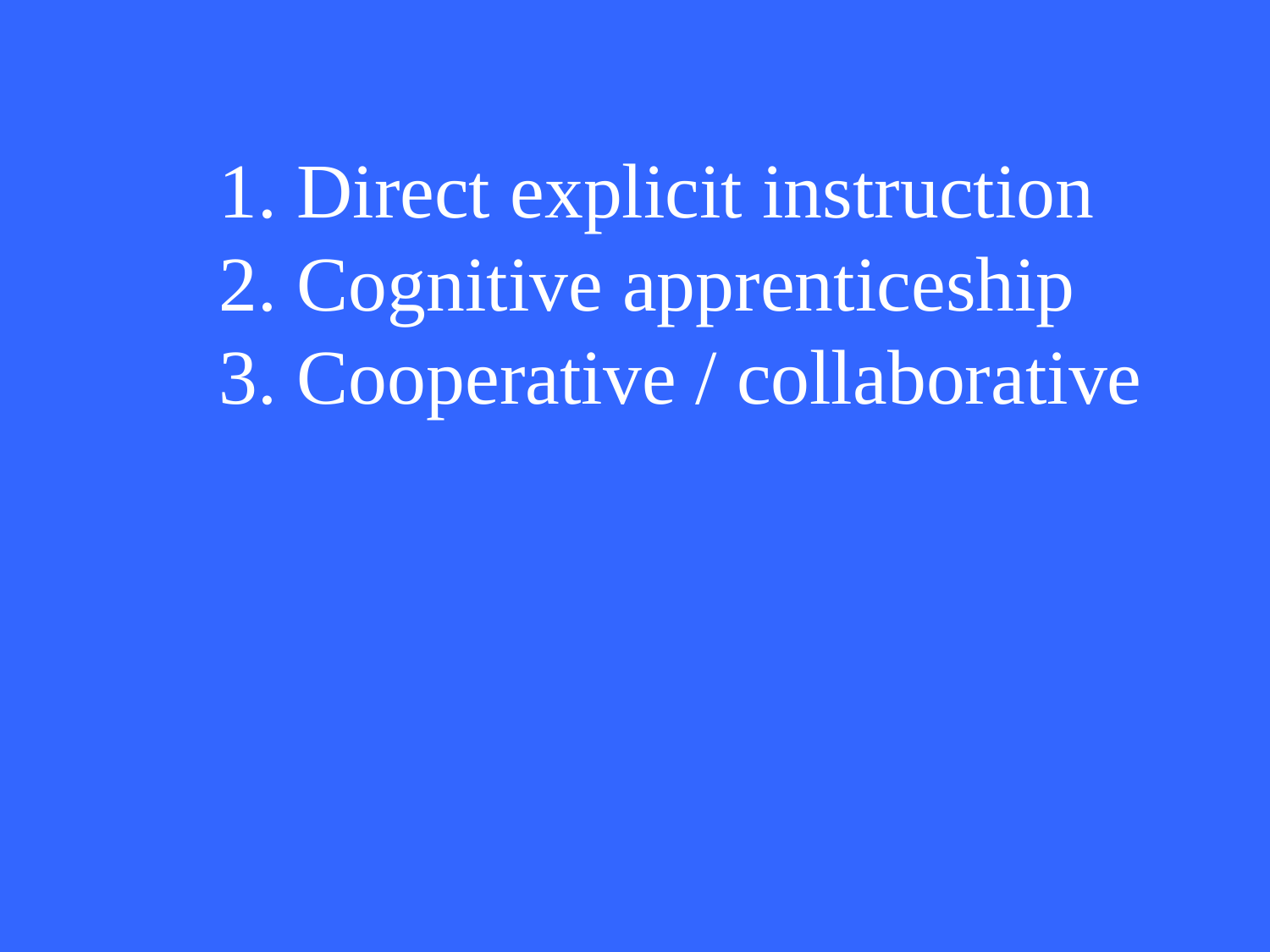

1. Direct explicit instruction
2. Cognitive apprenticeship
3. Cooperative / collaborative